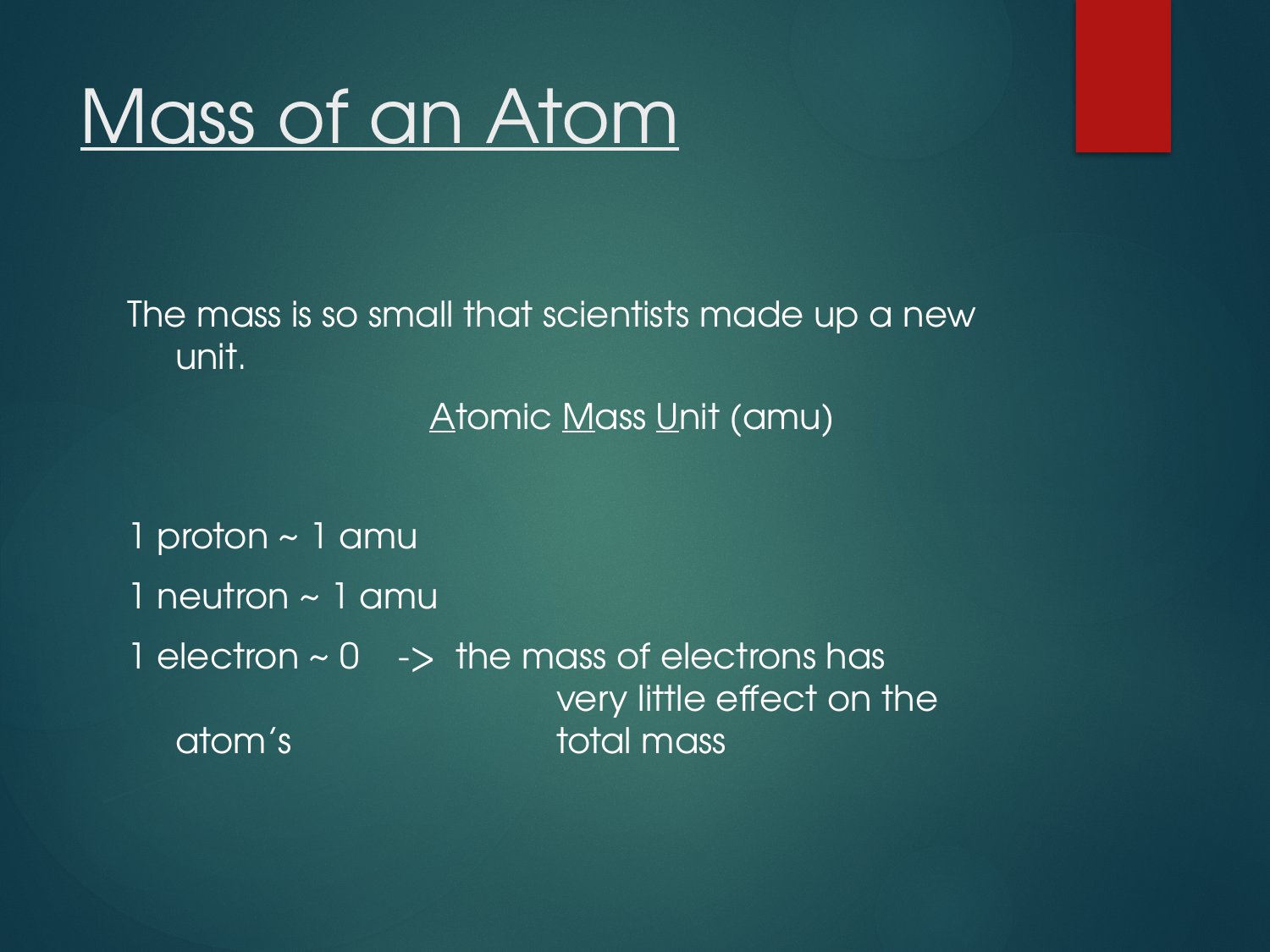

# Mass of an Atom
The mass is so small that scientists made up a new unit.
			Atomic Mass Unit (amu)

1 proton ~ 1 amu
1 neutron ~ 1 amu
1 electron ~ 0    ->  the mass of electrons has 				very little effect on the atom’s 			total mass